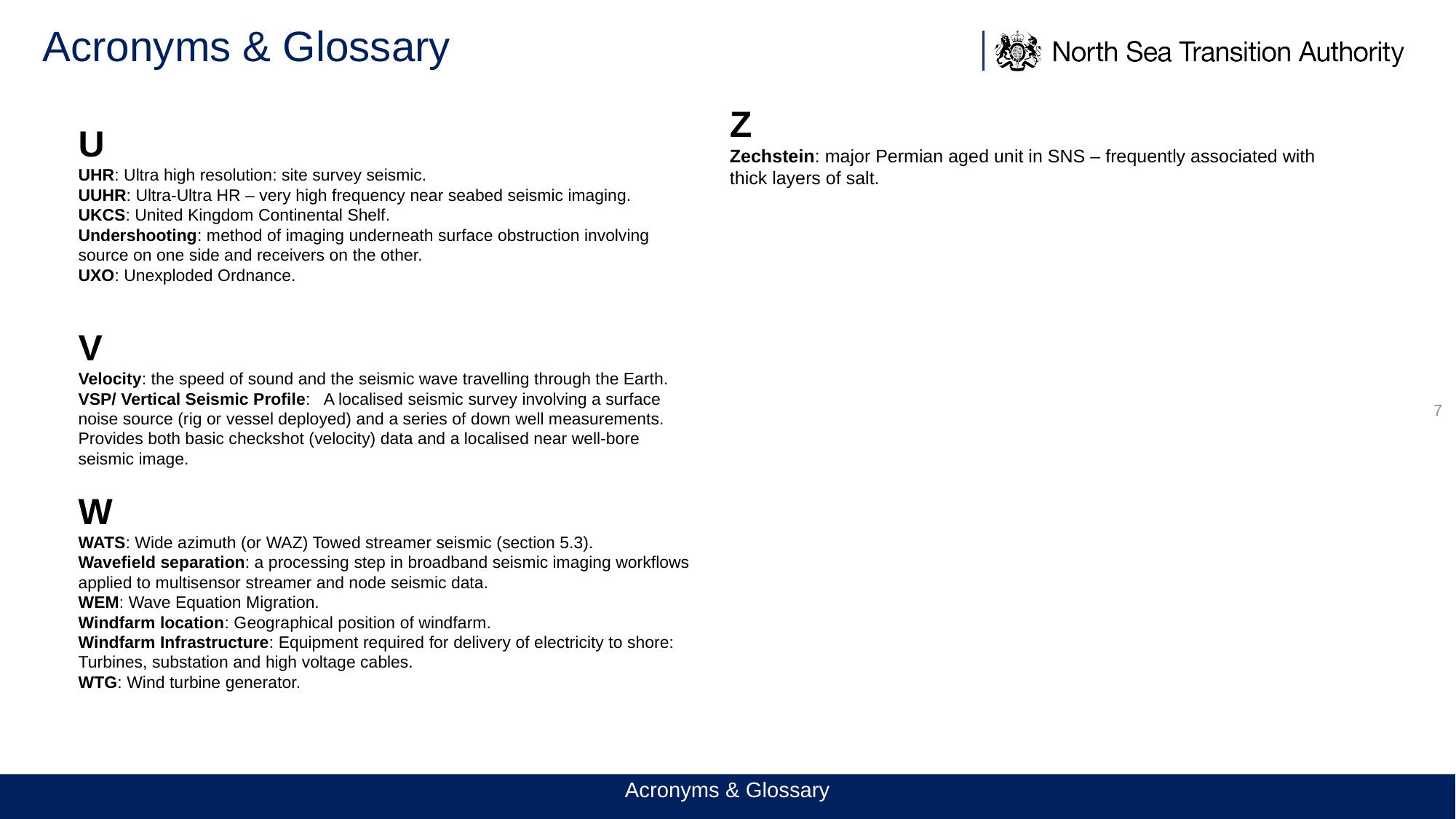

# Acronyms & Glossary

U
UHR: Ultra high resolution: site survey seismic.
UUHR: Ultra-Ultra HR – very high frequency near seabed seismic imaging.
UKCS: United Kingdom Continental Shelf.
Undershooting: method of imaging underneath surface obstruction involving source on one side and receivers on the other.
UXO: Unexploded Ordnance.

V
Velocity: the speed of sound and the seismic wave travelling through the Earth.
VSP/ Vertical Seismic Profile:   A localised seismic survey involving a surface noise source (rig or vessel deployed) and a series of down well measurements. Provides both basic checkshot (velocity) data and a localised near well-bore seismic image.

W
WATS: Wide azimuth (or WAZ) Towed streamer seismic (section 5.3).
Wavefield separation: a processing step in broadband seismic imaging workflows applied to multisensor streamer and node seismic data.
WEM: Wave Equation Migration.
Windfarm location: Geographical position of windfarm.
Windfarm Infrastructure: Equipment required for delivery of electricity to shore: Turbines, substation and high voltage cables.
WTG: Wind turbine generator.

Z
Zechstein: major Permian aged unit in SNS – frequently associated with thick layers of salt.

7
Acronyms & Glossary